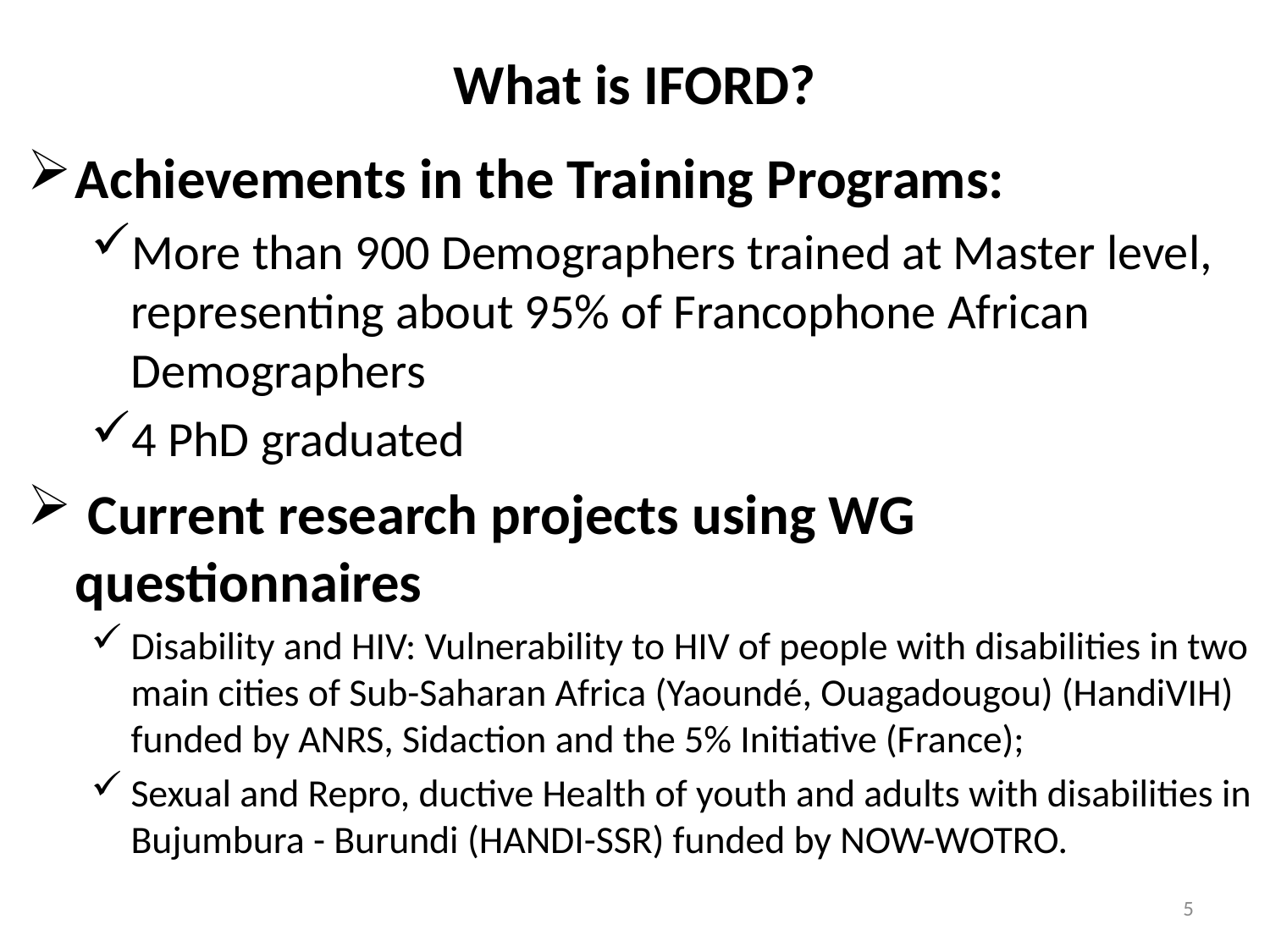

# What is IFORD?
Achievements in the Training Programs:
More than 900 Demographers trained at Master level, representing about 95% of Francophone African Demographers
4 PhD graduated
 Current research projects using WG questionnaires
Disability and HIV: Vulnerability to HIV of people with disabilities in two main cities of Sub-Saharan Africa (Yaoundé, Ouagadougou) (HandiVIH) funded by ANRS, Sidaction and the 5% Initiative (France);
Sexual and Repro, ductive Health of youth and adults with disabilities in Bujumbura - Burundi (HANDI-SSR) funded by NOW-WOTRO.

5